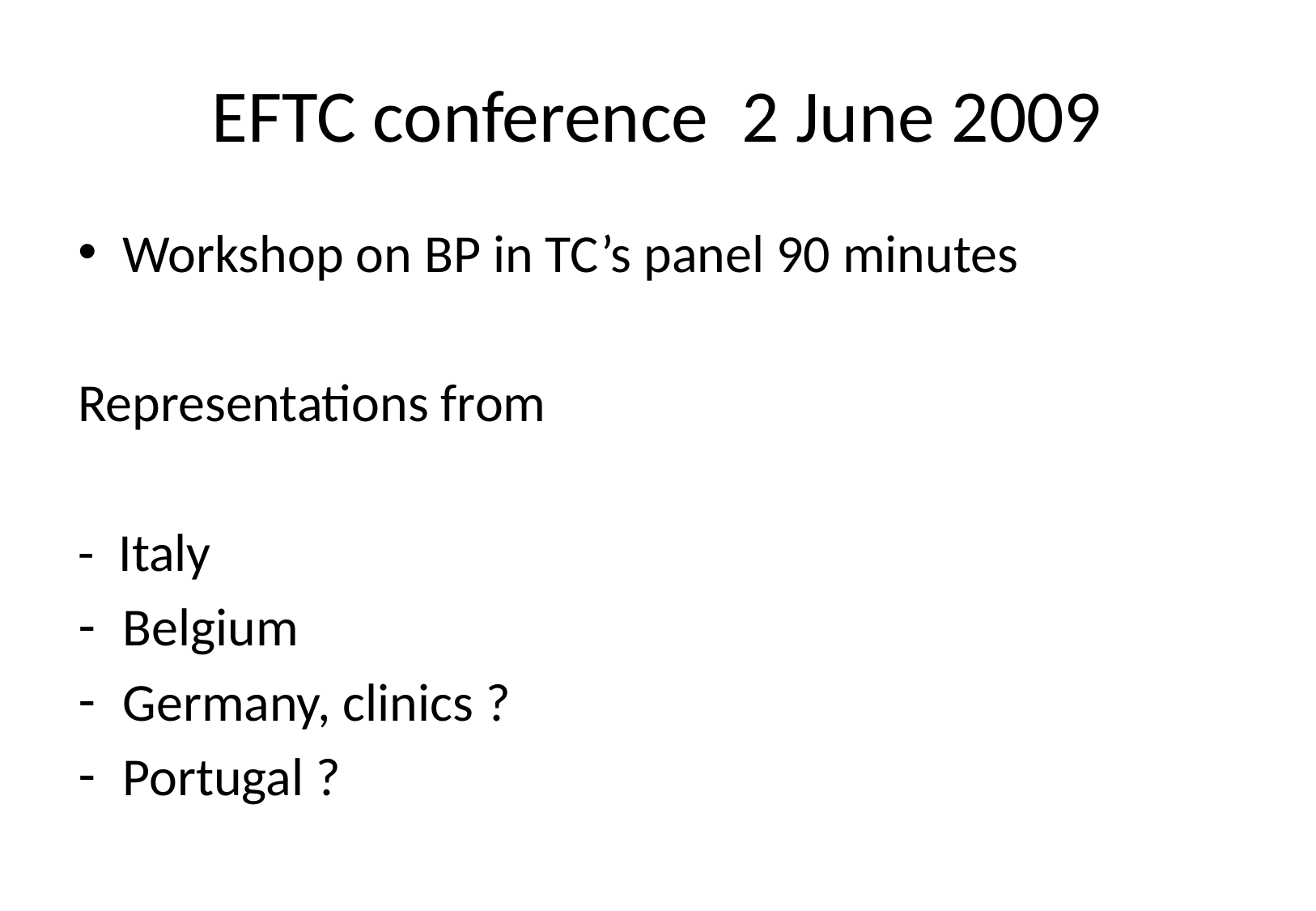

# EFTC conference  2 June 2009
Workshop on BP in TC’s panel 90 minutes

Representations from

-  Italy
Belgium
Germany, clinics ?
Portugal ?